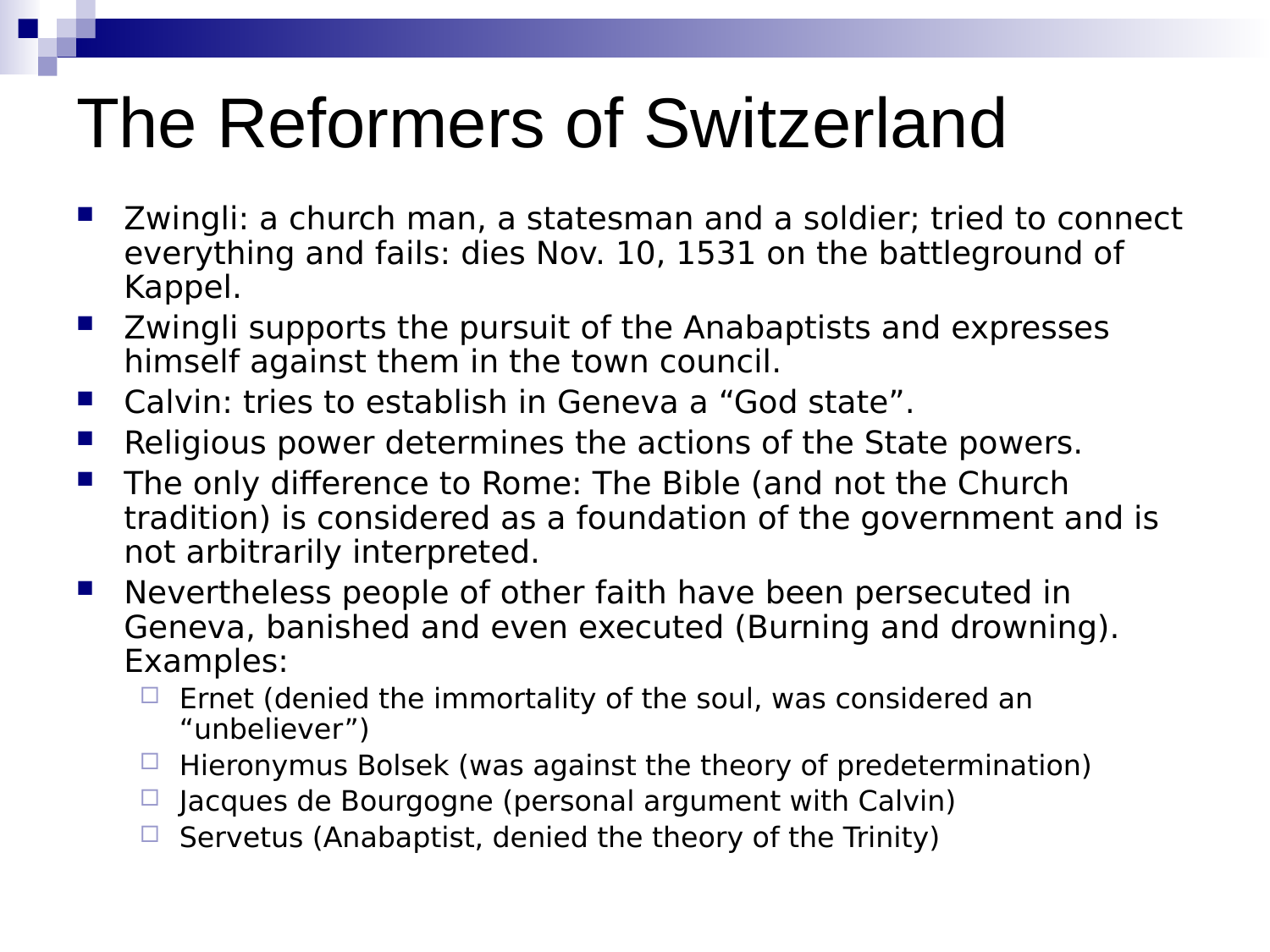

# The Reformers of Switzerland
Zwingli: a church man, a statesman and a soldier; tried to connect everything and fails: dies Nov. 10, 1531 on the battleground of Kappel.
Zwingli supports the pursuit of the Anabaptists and expresses himself against them in the town council.
Calvin: tries to establish in Geneva a “God state”.
Religious power determines the actions of the State powers.
The only difference to Rome: The Bible (and not the Church tradition) is considered as a foundation of the government and is not arbitrarily interpreted.
Nevertheless people of other faith have been persecuted in Geneva, banished and even executed (Burning and drowning). Examples:
Ernet (denied the immortality of the soul, was considered an “unbeliever”)
Hieronymus Bolsek (was against the theory of predetermination)
Jacques de Bourgogne (personal argument with Calvin)
Servetus (Anabaptist, denied the theory of the Trinity)